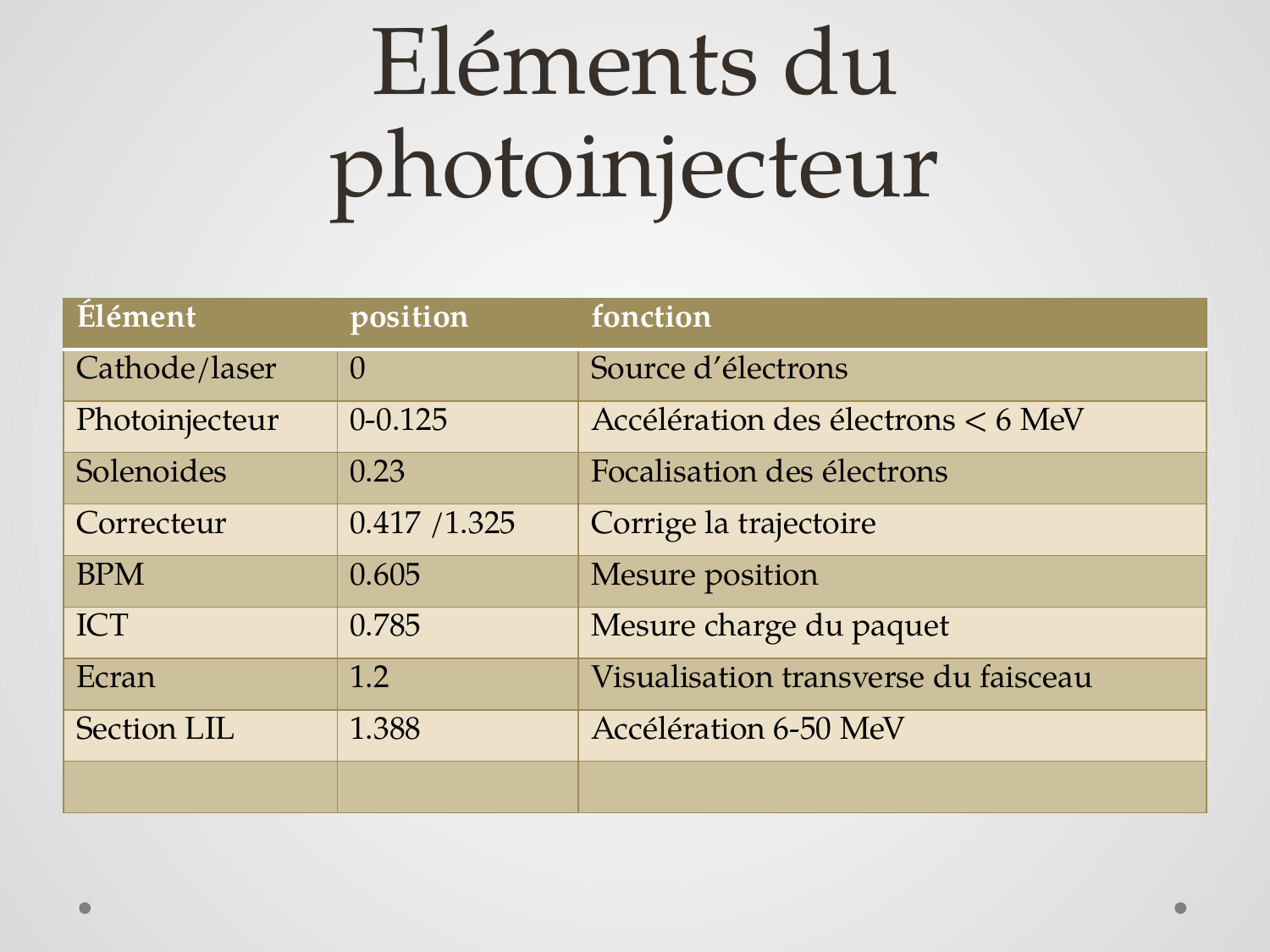

# Eléments du photoinjecteur
| Élément | position | fonction |
| --- | --- | --- |
| Cathode/laser | 0 | Source d’électrons |
| Photoinjecteur | 0-0.125 | Accélération des électrons < 6 MeV |
| Solenoides | 0.23 | Focalisation des électrons |
| Correcteur | 0.417 /1.325 | Corrige la trajectoire |
| BPM | 0.605 | Mesure position |
| ICT | 0.785 | Mesure charge du paquet |
| Ecran | 1.2 | Visualisation transverse du faisceau |
| Section LIL | 1.388 | Accélération 6-50 MeV |
|  |  |  |